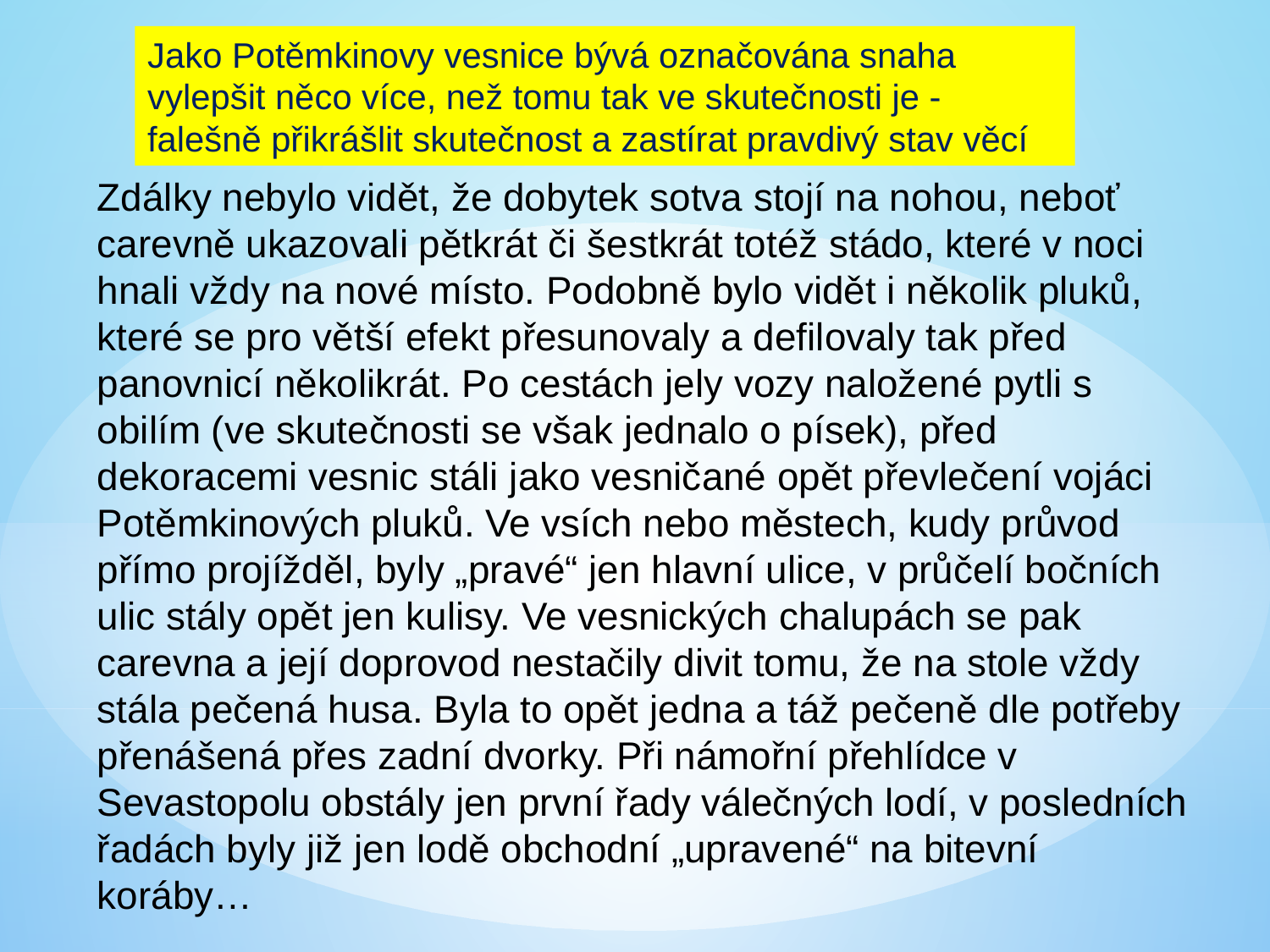

Jako Potěmkinovy vesnice bývá označována snaha vylepšit něco více, než tomu tak ve skutečnosti je - falešně přikrášlit skutečnost a zastírat pravdivý stav věcí
Zdálky nebylo vidět, že dobytek sotva stojí na nohou, neboť carevně ukazovali pětkrát či šestkrát totéž stádo, které v noci hnali vždy na nové místo. Podobně bylo vidět i několik pluků, které se pro větší efekt přesunovaly a defilovaly tak před panovnicí několikrát. Po cestách jely vozy naložené pytli s obilím (ve skutečnosti se však jednalo o písek), před dekoracemi vesnic stáli jako vesničané opět převlečení vojáci Potěmkinových pluků. Ve vsích nebo městech, kudy průvod přímo projížděl, byly „pravé“ jen hlavní ulice, v průčelí bočních ulic stály opět jen kulisy. Ve vesnických chalupách se pak carevna a její doprovod nestačily divit tomu, že na stole vždy stála pečená husa. Byla to opět jedna a táž pečeně dle potřeby přenášená přes zadní dvorky. Při námořní přehlídce v Sevastopolu obstály jen první řady válečných lodí, v posledních řadách byly již jen lodě obchodní „upravené“ na bitevní koráby…